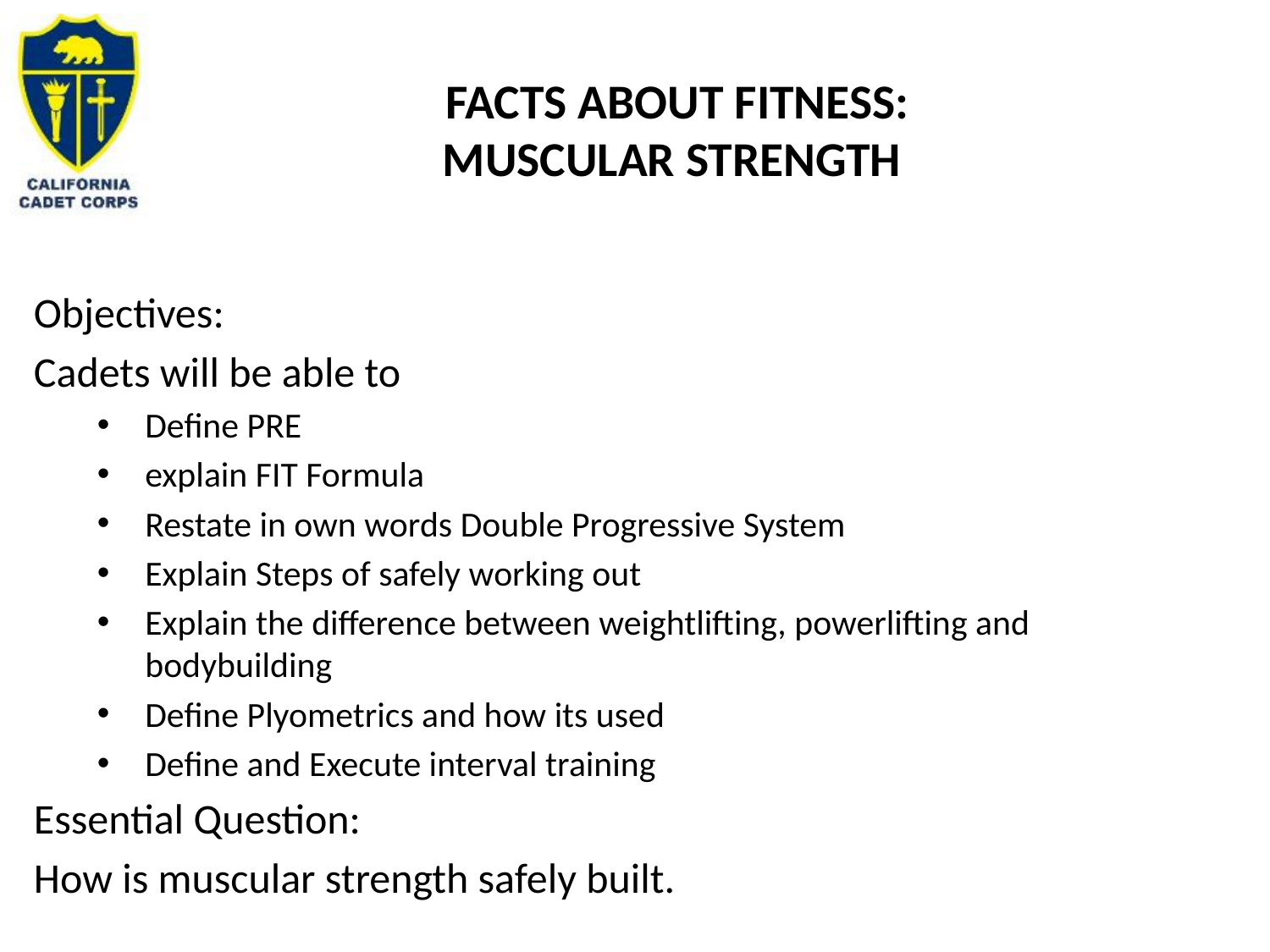

# Facts About Fitness: Muscular Strength
Objectives:
Cadets will be able to
Define PRE
explain FIT Formula
Restate in own words Double Progressive System
Explain Steps of safely working out
Explain the difference between weightlifting, powerlifting and bodybuilding
Define Plyometrics and how its used
Define and Execute interval training
Essential Question:
How is muscular strength safely built.